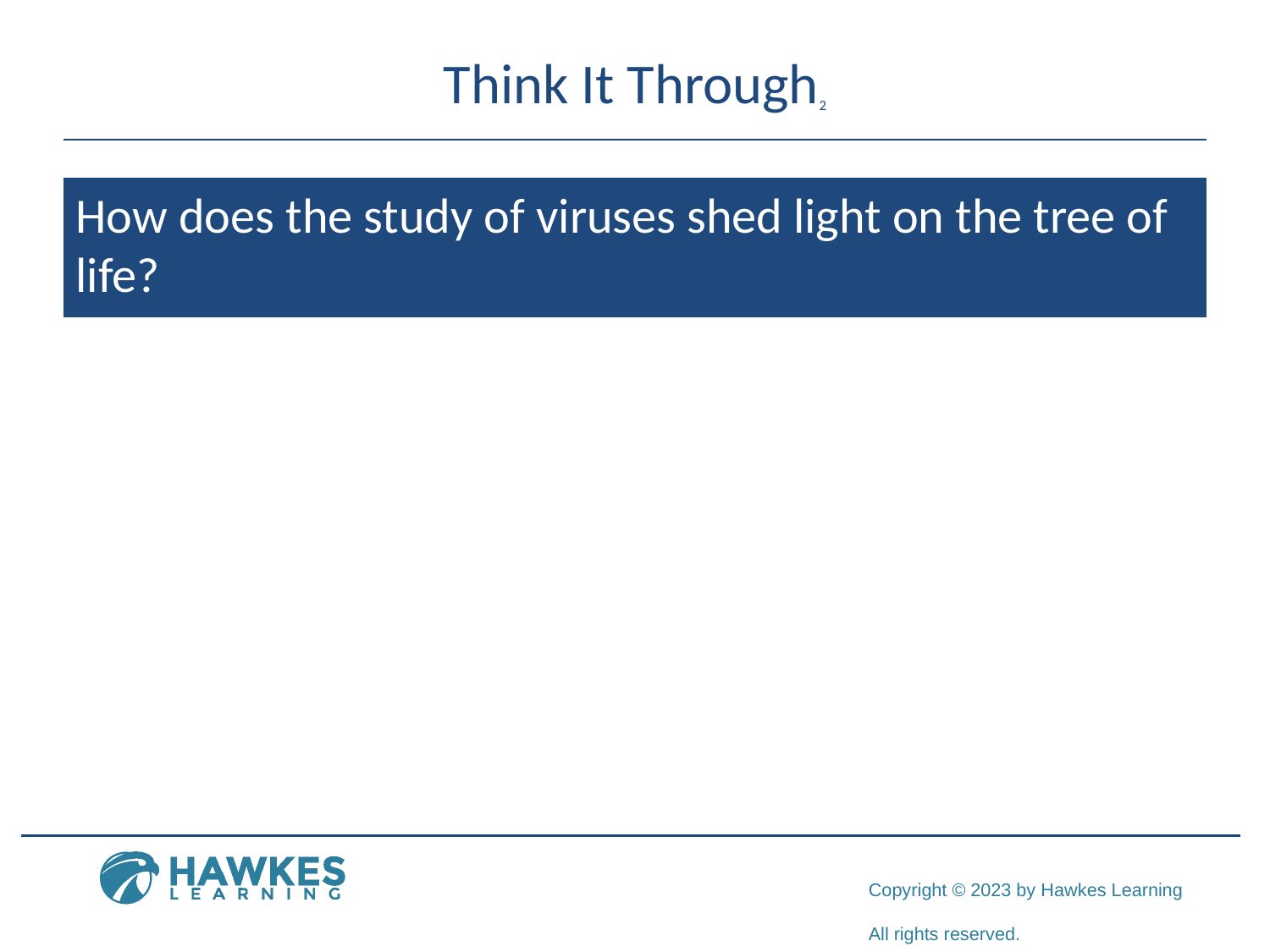

# Think It Through2
How does the study of viruses shed light on the tree of life?